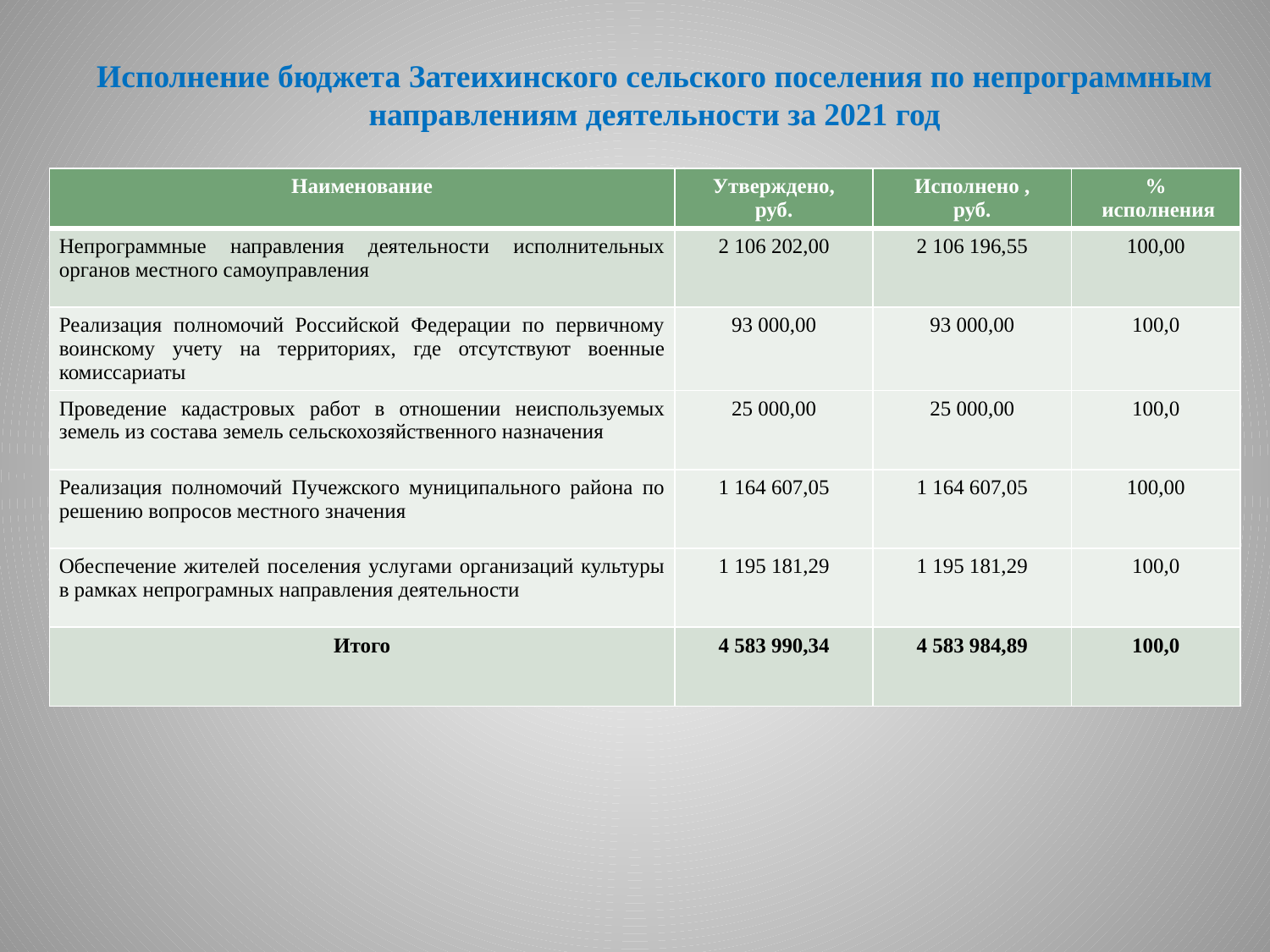

Исполнение бюджета Затеихинского сельского поселения по непрограммным направлениям деятельности за 2021 год
| Наименование | Утверждено, руб. | Исполнено , руб. | % исполнения |
| --- | --- | --- | --- |
| Непрограммные направления деятельности исполнительных органов местного самоуправления | 2 106 202,00 | 2 106 196,55 | 100,00 |
| Реализация полномочий Российской Федерации по первичному воинскому учету на территориях, где отсутствуют военные комиссариаты | 93 000,00 | 93 000,00 | 100,0 |
| Проведение кадастровых работ в отношении неиспользуемых земель из состава земель сельскохозяйственного назначения | 25 000,00 | 25 000,00 | 100,0 |
| Реализация полномочий Пучежского муниципального района по решению вопросов местного значения | 1 164 607,05 | 1 164 607,05 | 100,00 |
| Обеспечение жителей поселения услугами организаций культуры в рамках непрограмных направления деятельности | 1 195 181,29 | 1 195 181,29 | 100,0 |
| Итого | 4 583 990,34 | 4 583 984,89 | 100,0 |